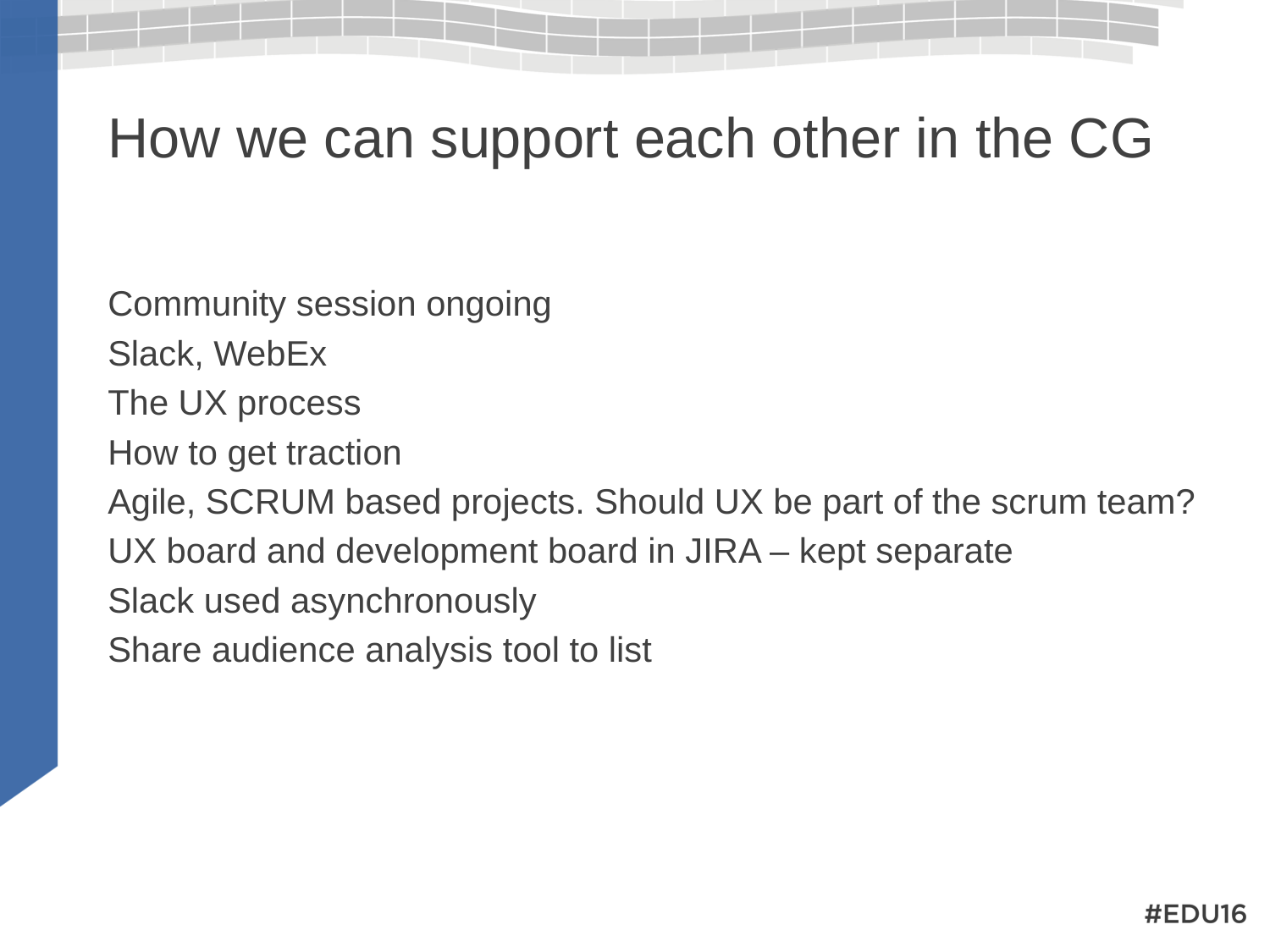

# How we can support each other in the CG
Community session ongoing
Slack, WebEx
The UX process
How to get traction
Agile, SCRUM based projects. Should UX be part of the scrum team?
UX board and development board in JIRA – kept separate
Slack used asynchronously
Share audience analysis tool to list